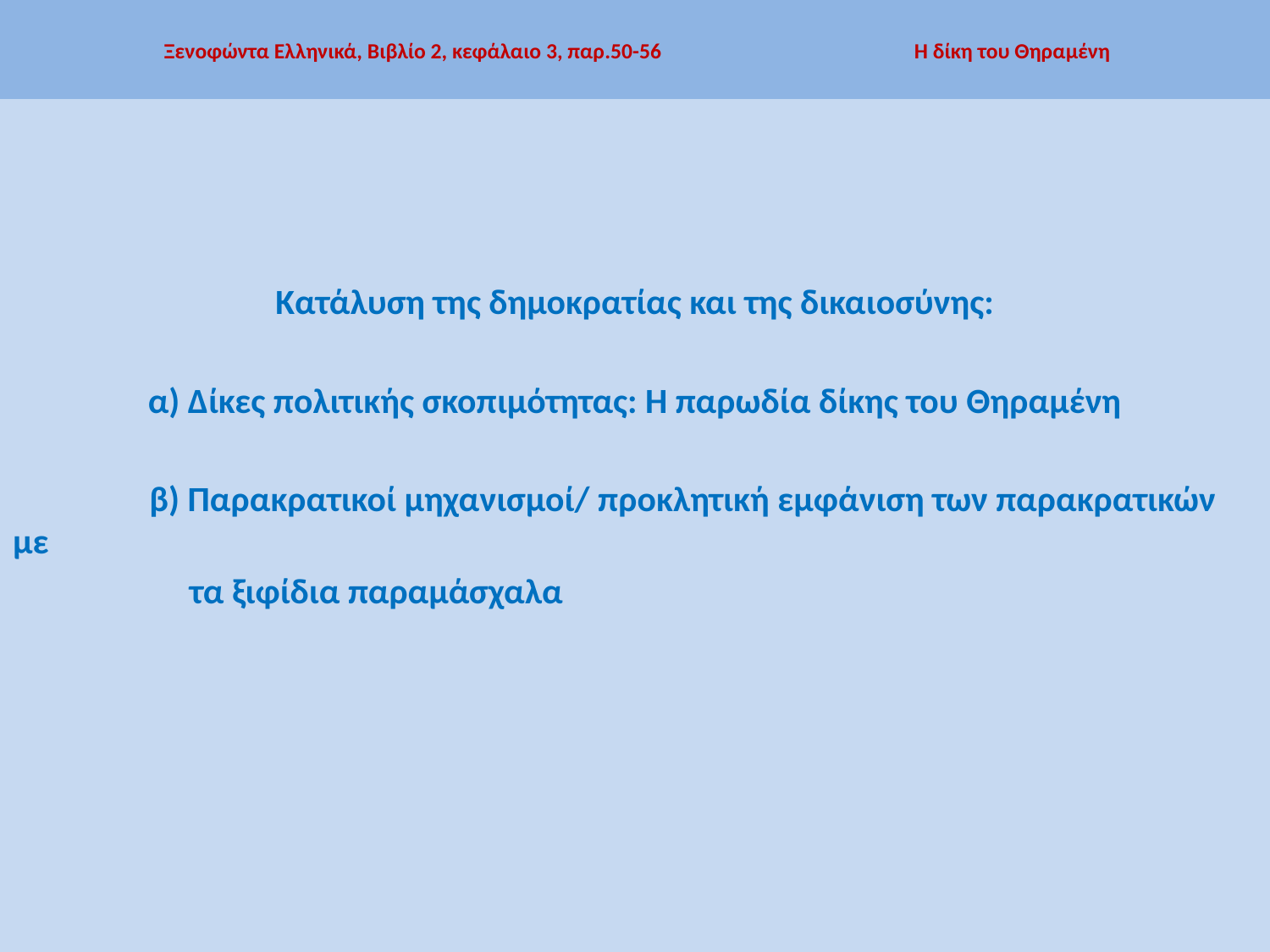

# Ξενοφώντα Ελληνικά, Βιβλίο 2, κεφάλαιο 3, παρ.50-56                                                    Η δίκη του Θηραμένη

Κατάλυση της δημοκρατίας και της δικαιοσύνης:

α) Δίκες πολιτικής σκοπιμότητας: Η παρωδία δίκης του Θηραμένη

                 β) Παρακρατικοί μηχανισμοί/ προκλητική εμφάνιση των παρακρατικών με
                      τα ξιφίδια παραμάσχαλα